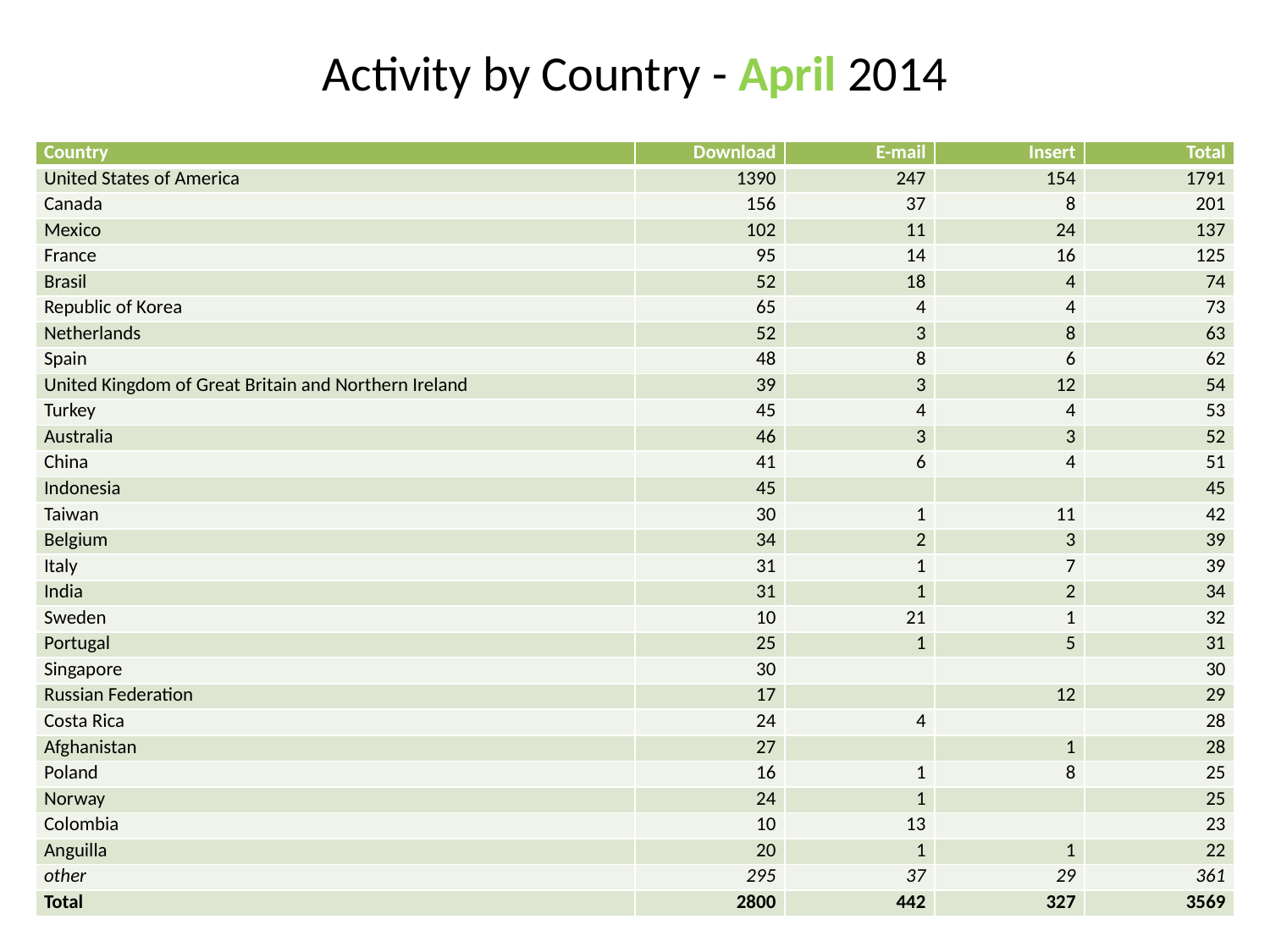

Activity by Country - April 2014
| Country | Download | E-mail | Insert | Total |
| --- | --- | --- | --- | --- |
| United States of America | 1390 | 247 | 154 | 1791 |
| Canada | 156 | 37 | 8 | 201 |
| Mexico | 102 | 11 | 24 | 137 |
| France | 95 | 14 | 16 | 125 |
| Brasil | 52 | 18 | 4 | 74 |
| Republic of Korea | 65 | 4 | 4 | 73 |
| Netherlands | 52 | 3 | 8 | 63 |
| Spain | 48 | 8 | 6 | 62 |
| United Kingdom of Great Britain and Northern Ireland | 39 | 3 | 12 | 54 |
| Turkey | 45 | 4 | 4 | 53 |
| Australia | 46 | 3 | 3 | 52 |
| China | 41 | 6 | 4 | 51 |
| Indonesia | 45 |  |  | 45 |
| Taiwan | 30 | 1 | 11 | 42 |
| Belgium | 34 | 2 | 3 | 39 |
| Italy | 31 | 1 | 7 | 39 |
| India | 31 | 1 | 2 | 34 |
| Sweden | 10 | 21 | 1 | 32 |
| Portugal | 25 | 1 | 5 | 31 |
| Singapore | 30 |  |  | 30 |
| Russian Federation | 17 |  | 12 | 29 |
| Costa Rica | 24 | 4 |  | 28 |
| Afghanistan | 27 |  | 1 | 28 |
| Poland | 16 | 1 | 8 | 25 |
| Norway | 24 | 1 |  | 25 |
| Colombia | 10 | 13 |  | 23 |
| Anguilla | 20 | 1 | 1 | 22 |
| other | 295 | 37 | 29 | 361 |
| Total | 2800 | 442 | 327 | 3569 |